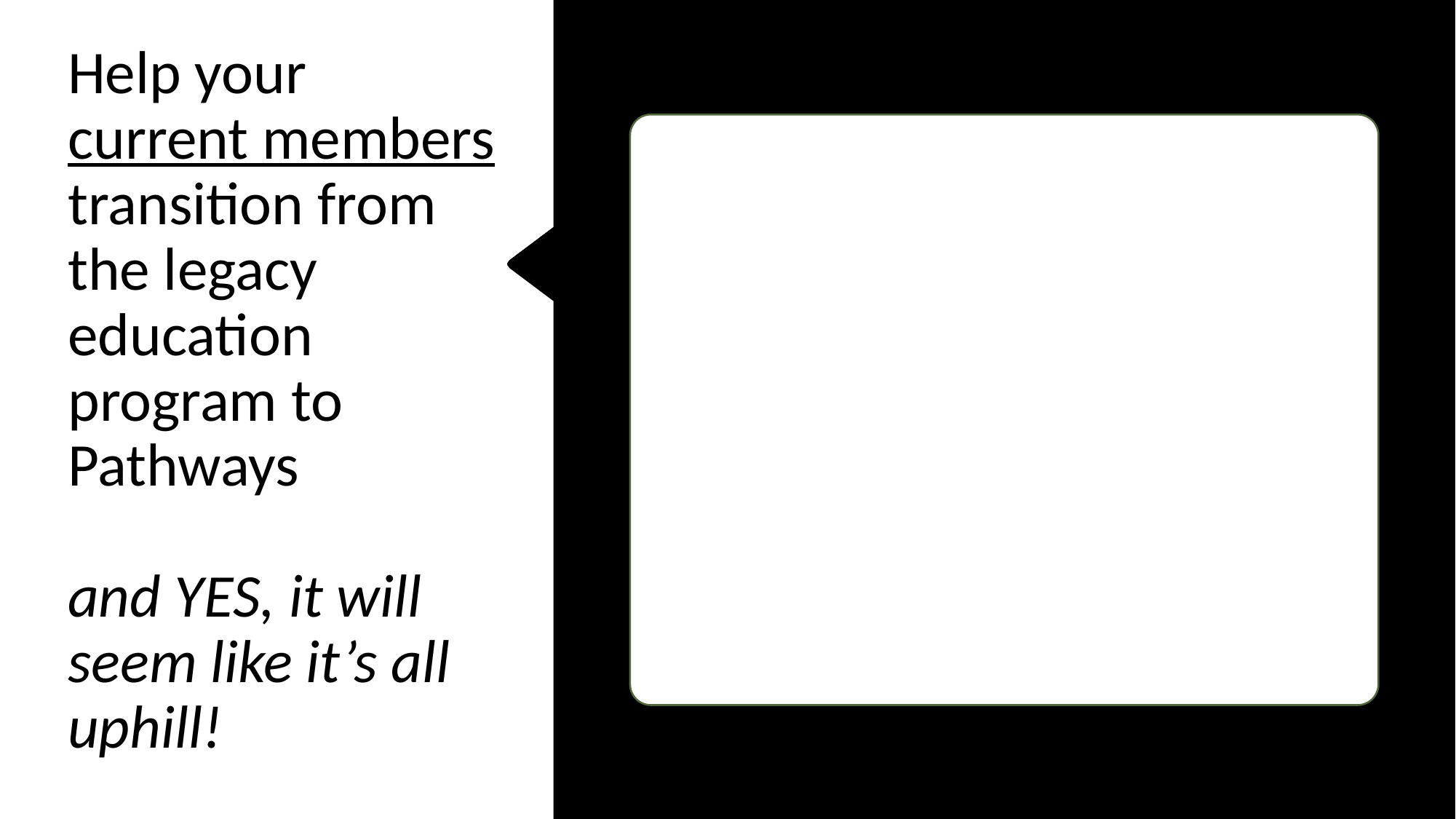

# Help your current members transition from the legacy education program to Pathways and YES, it will seem like it’s all uphill!